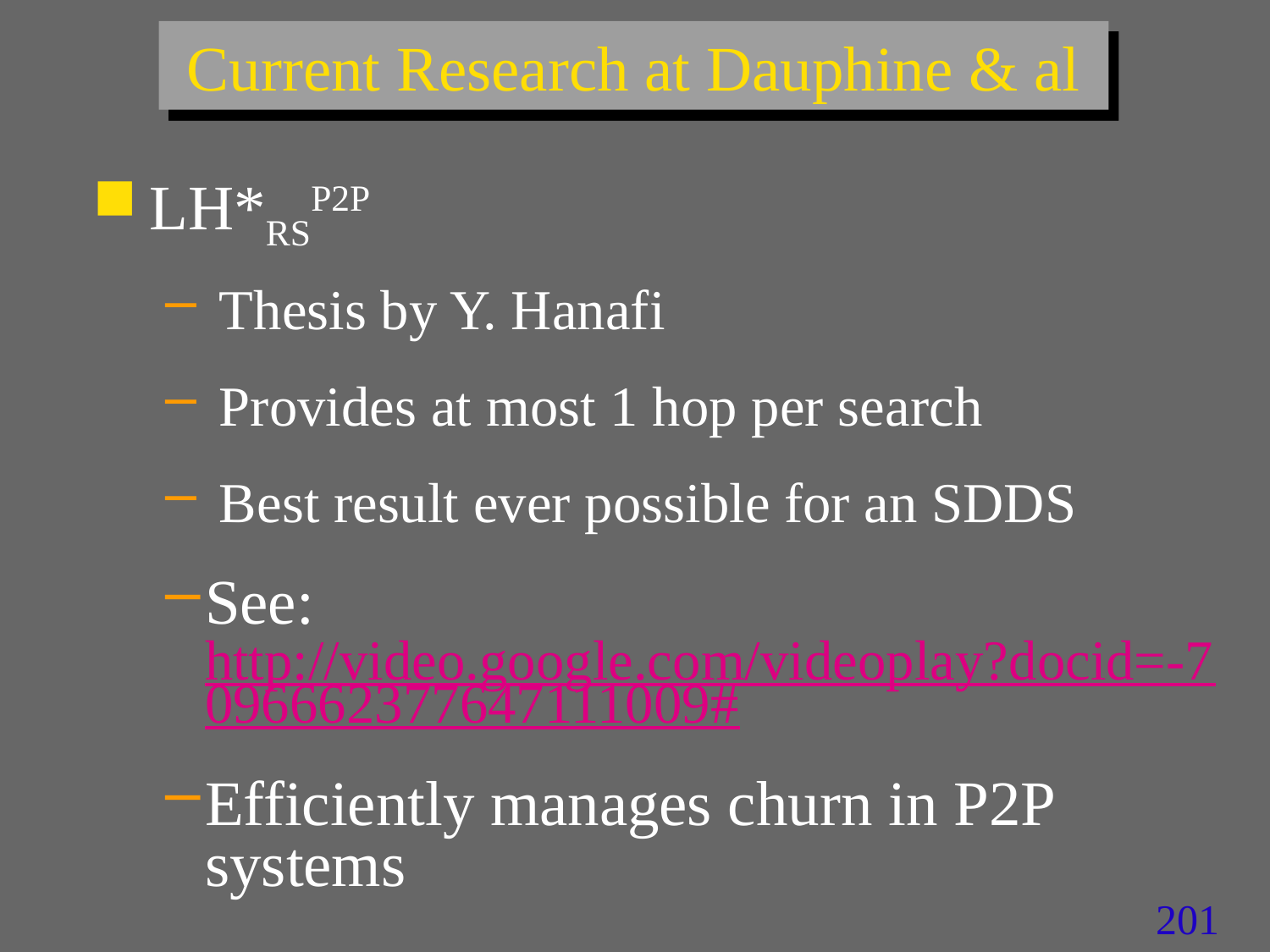

# Current Research at Dauphine & al
LH*RSP2P
 Thesis by Y. Hanafi
 Provides at most 1 hop per search
 Best result ever possible for an SDDS
See: http://video.google.com/videoplay?docid=-7096662377647111009#
Efficiently manages churn in P2P systems